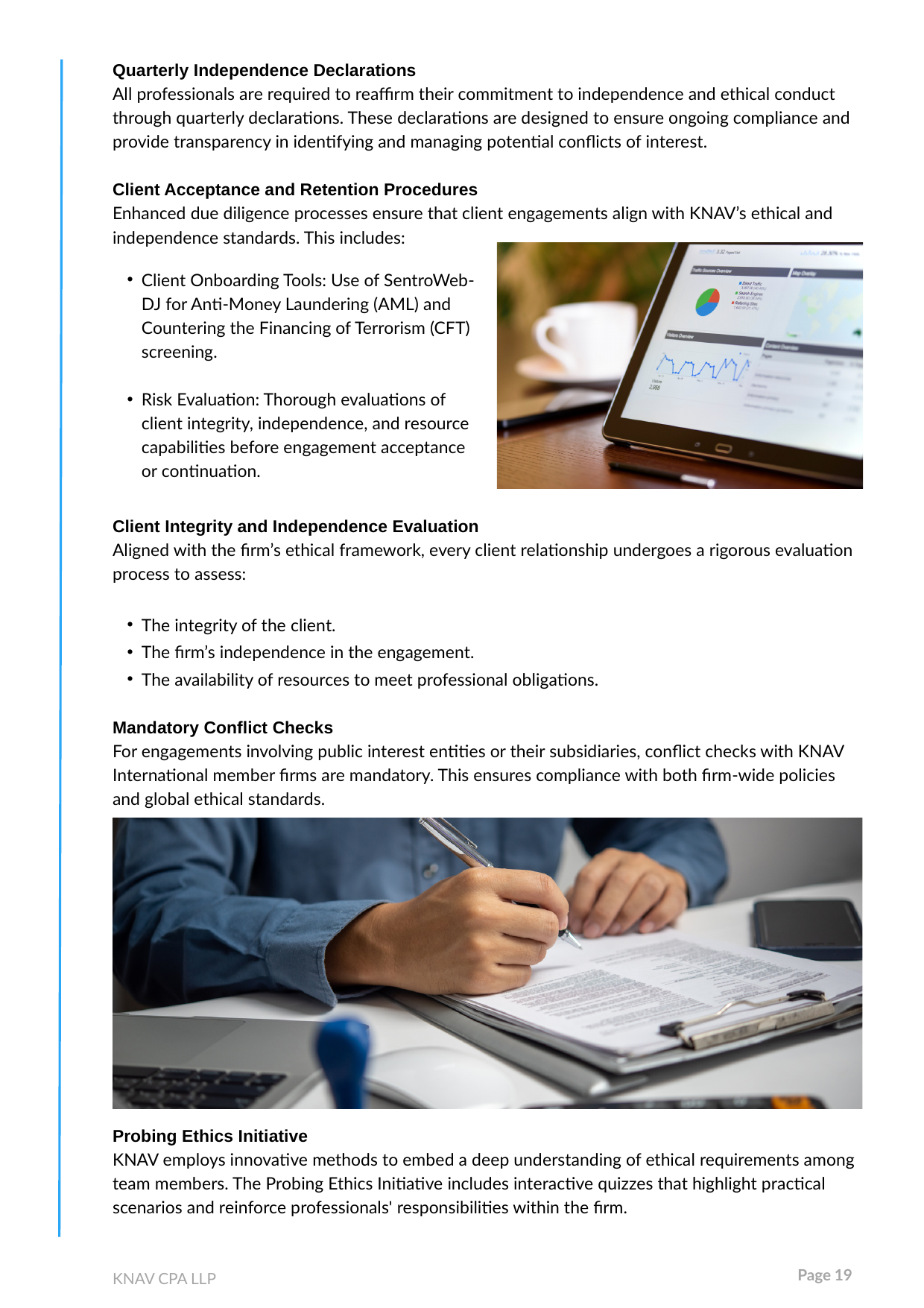

Quarterly Independence Declarations
All professionals are required to reaffirm their commitment to independence and ethical conduct through quarterly declarations. These declarations are designed to ensure ongoing compliance and provide transparency in identifying and managing potential conflicts of interest.

Client Acceptance and Retention Procedures
Enhanced due diligence processes ensure that client engagements align with KNAV’s ethical and independence standards. This includes:

Client Onboarding Tools: Use of SentroWeb-DJ for Anti-Money Laundering (AML) and Countering the Financing of Terrorism (CFT) screening.

Risk Evaluation: Thorough evaluations of client integrity, independence, and resource capabilities before engagement acceptance or continuation.
Client Integrity and Independence Evaluation
Aligned with the firm’s ethical framework, every client relationship undergoes a rigorous evaluation process to assess:

The integrity of the client.
The firm’s independence in the engagement.
The availability of resources to meet professional obligations.

Mandatory Conflict Checks
For engagements involving public interest entities or their subsidiaries, conflict checks with KNAV International member firms are mandatory. This ensures compliance with both firm-wide policies and global ethical standards.

Probing Ethics Initiative
KNAV employs innovative methods to embed a deep understanding of ethical requirements among team members. The Probing Ethics Initiative includes interactive quizzes that highlight practical scenarios and reinforce professionals' responsibilities within the firm.
Page 19
KNAV CPA LLP